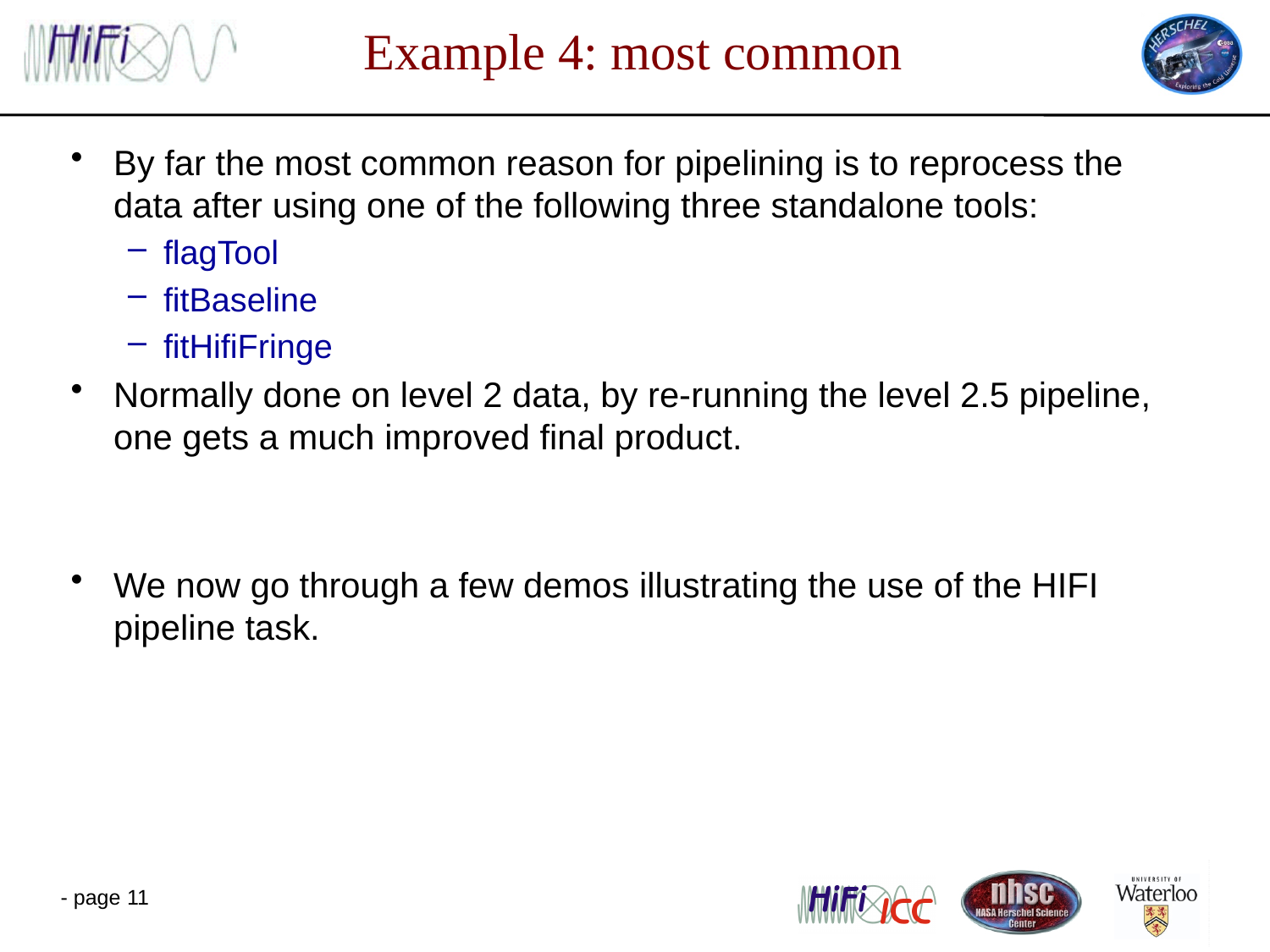

# Example 4: most common
By far the most common reason for pipelining is to reprocess the data after using one of the following three standalone tools:
flagTool
fitBaseline
fitHifiFringe
Normally done on level 2 data, by re-running the level 2.5 pipeline, one gets a much improved final product.

We now go through a few demos illustrating the use of the HIFI pipeline task.